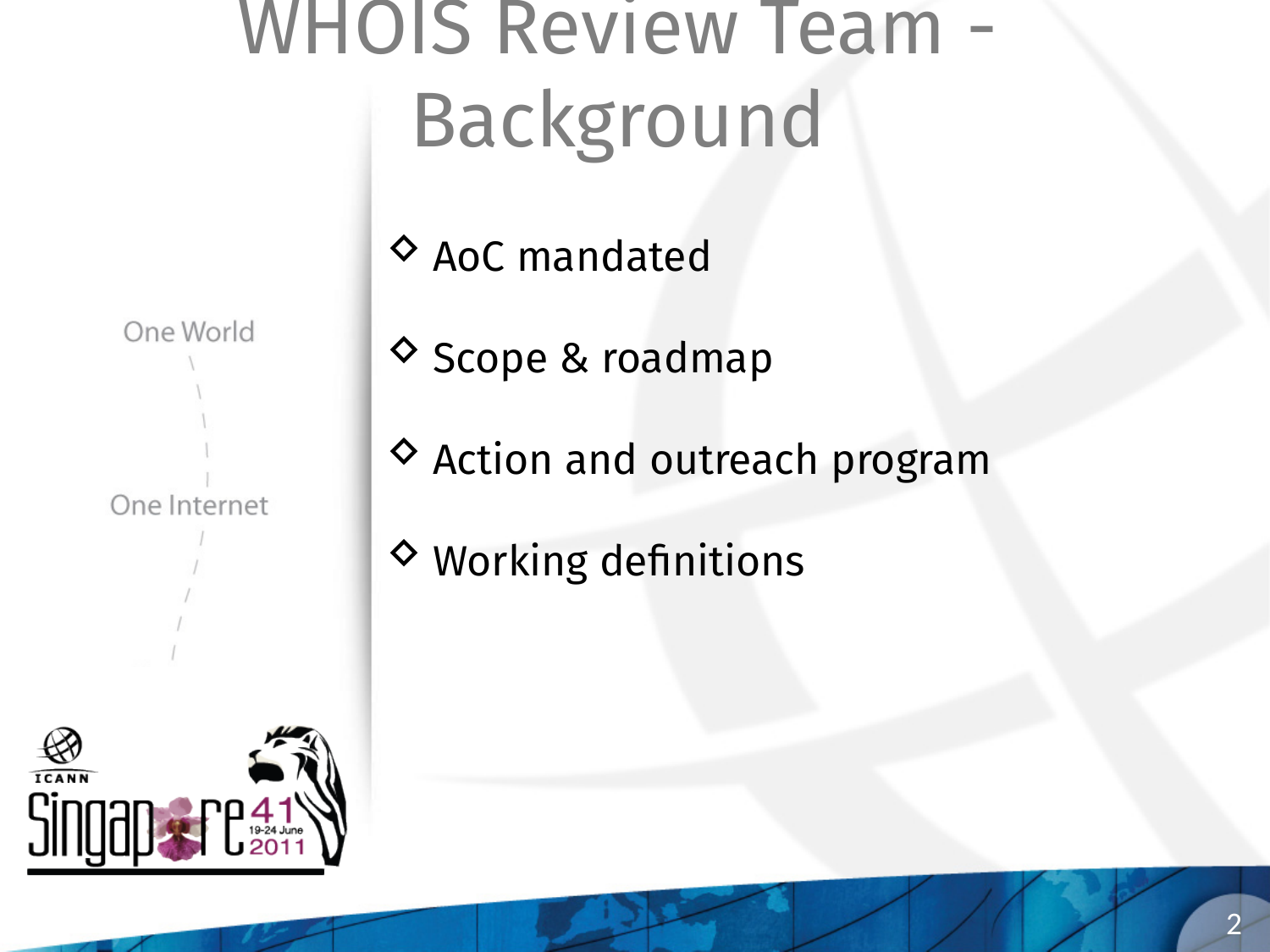

# WHOIS Review Team - Background
AoC mandated

Scope & roadmap

Action and outreach program

Working definitions
2